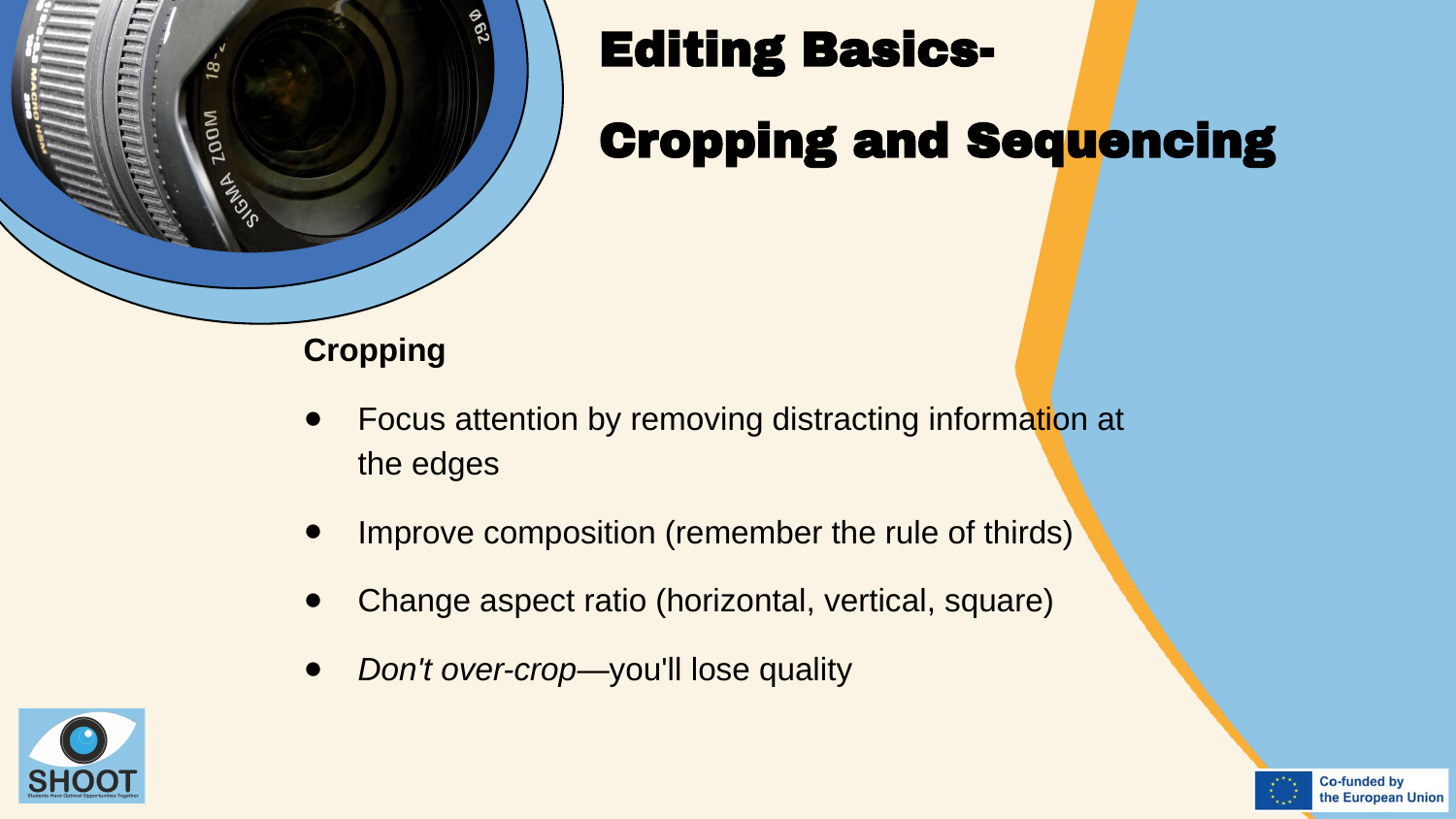

Editing Basics-
Cropping and Sequencing
Cropping
Focus attention by removing distracting information at the edges
Improve composition (remember the rule of thirds)
Change aspect ratio (horizontal, vertical, square)
Don't over-crop—you'll lose quality